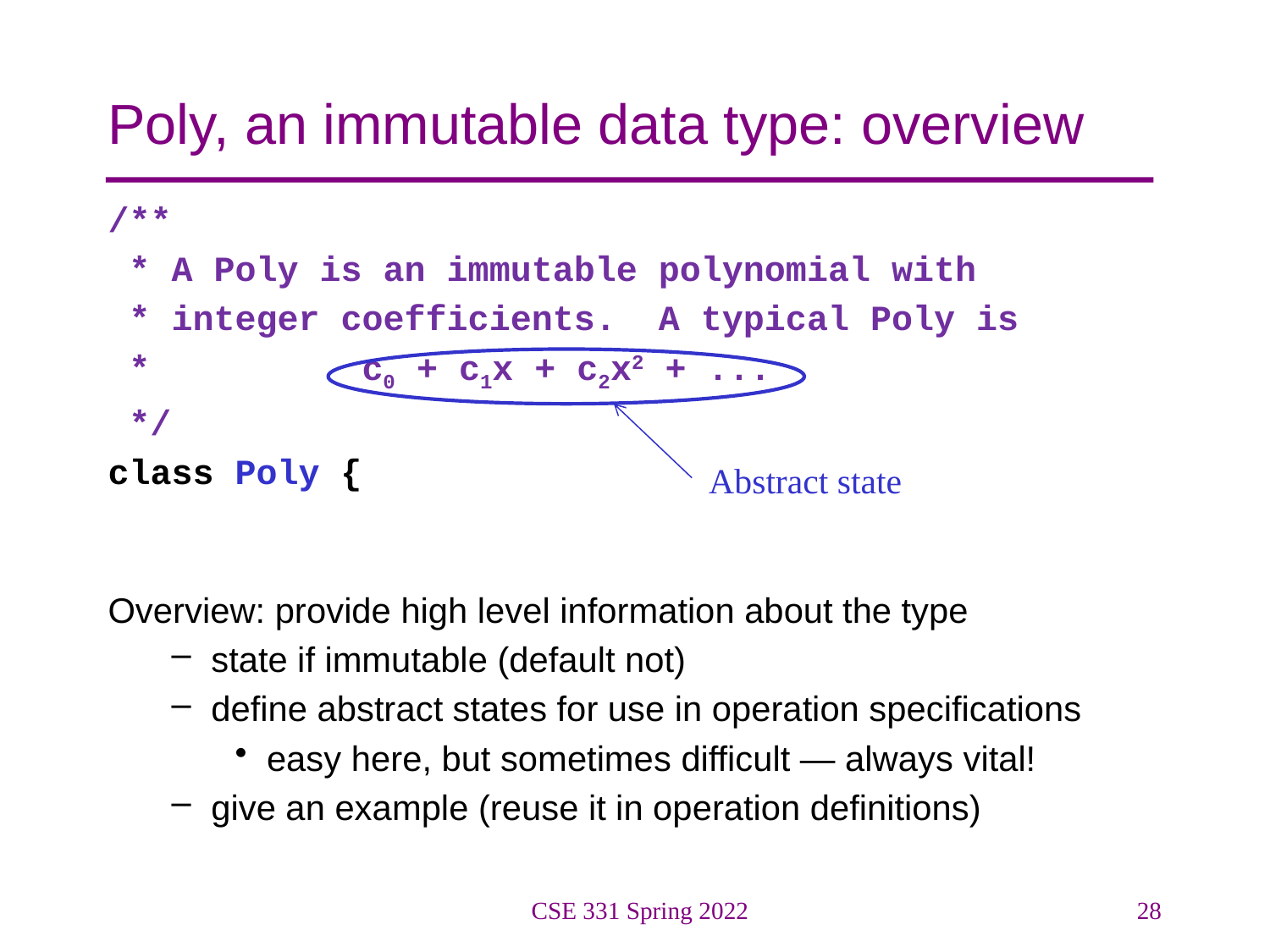

# Poly, an immutable data type: overview
/**
 * A Poly is an immutable polynomial with
 * integer coefficients.  A typical Poly is
 *  		c0 + c1x + c2x2 + ...
 */
class Poly {

Overview: provide high level information about the type
state if immutable (default not)
define abstract states for use in operation specifications
easy here, but sometimes difficult — always vital!
give an example (reuse it in operation definitions)

Abstract state
CSE 331 Spring 2022

28